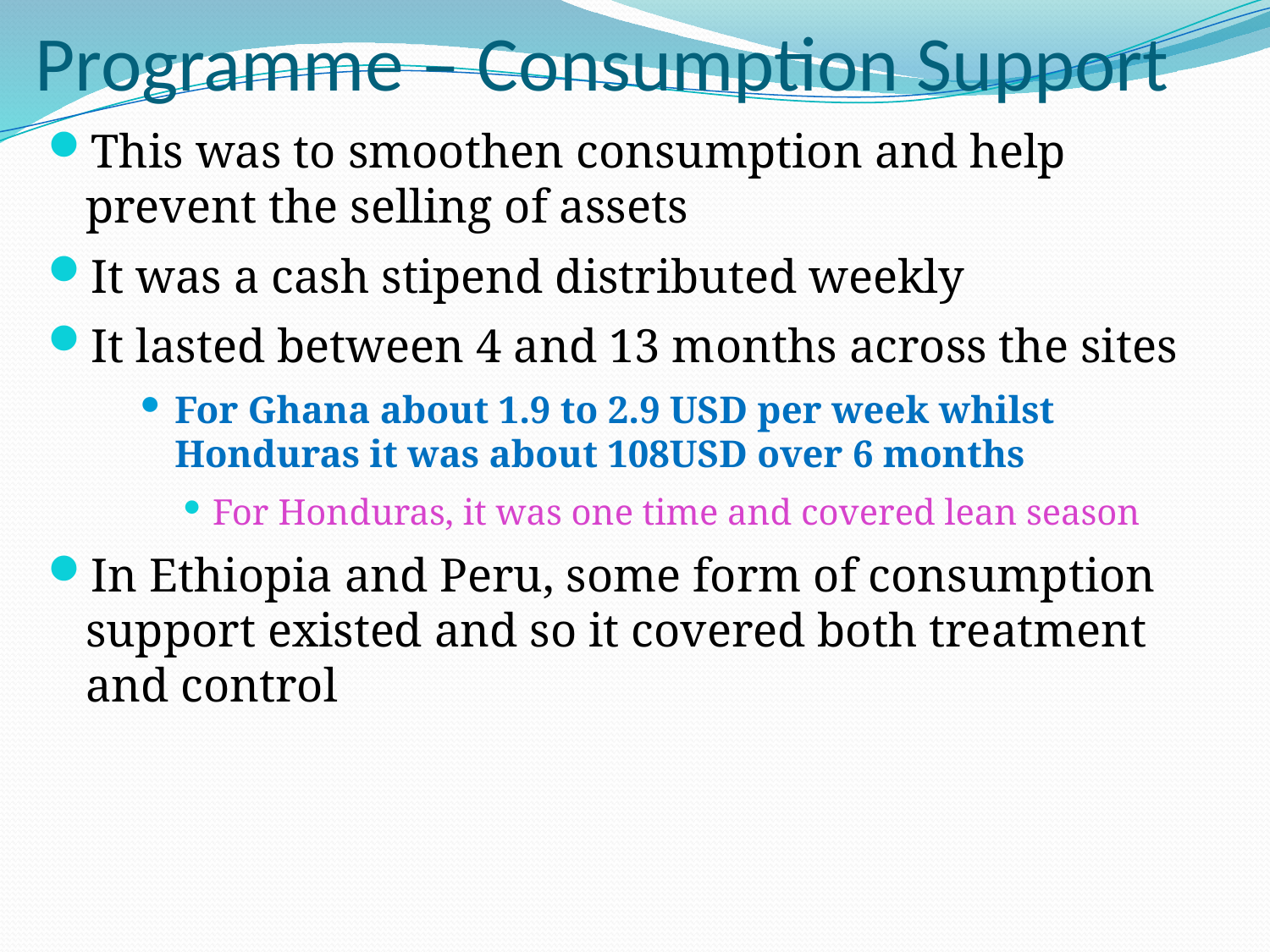

# Programme – Consumption Support
This was to smoothen consumption and help prevent the selling of assets
It was a cash stipend distributed weekly
It lasted between 4 and 13 months across the sites
For Ghana about 1.9 to 2.9 USD per week whilst Honduras it was about 108USD over 6 months
For Honduras, it was one time and covered lean season
In Ethiopia and Peru, some form of consumption support existed and so it covered both treatment and control